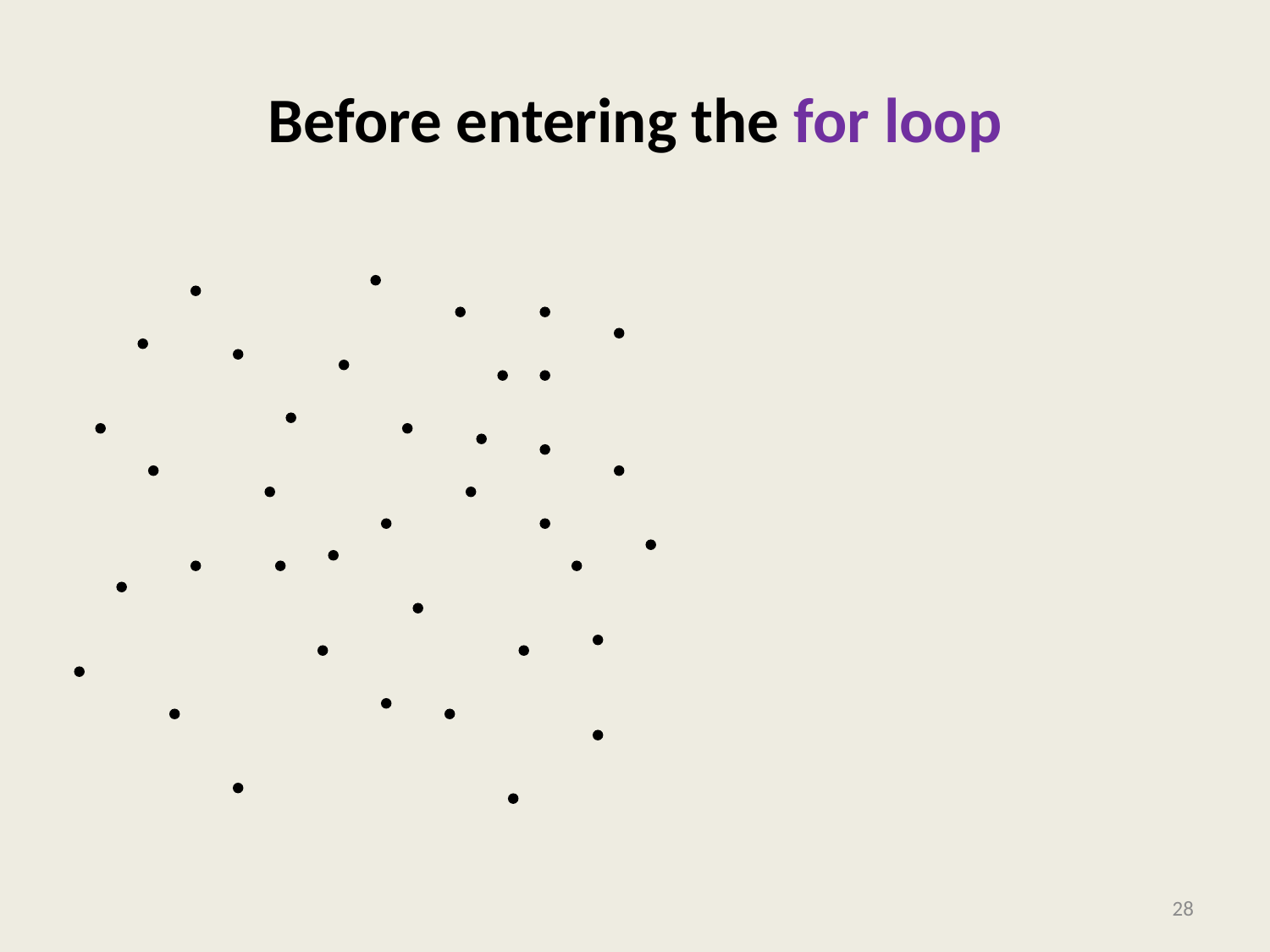

# Before entering the for loop

28